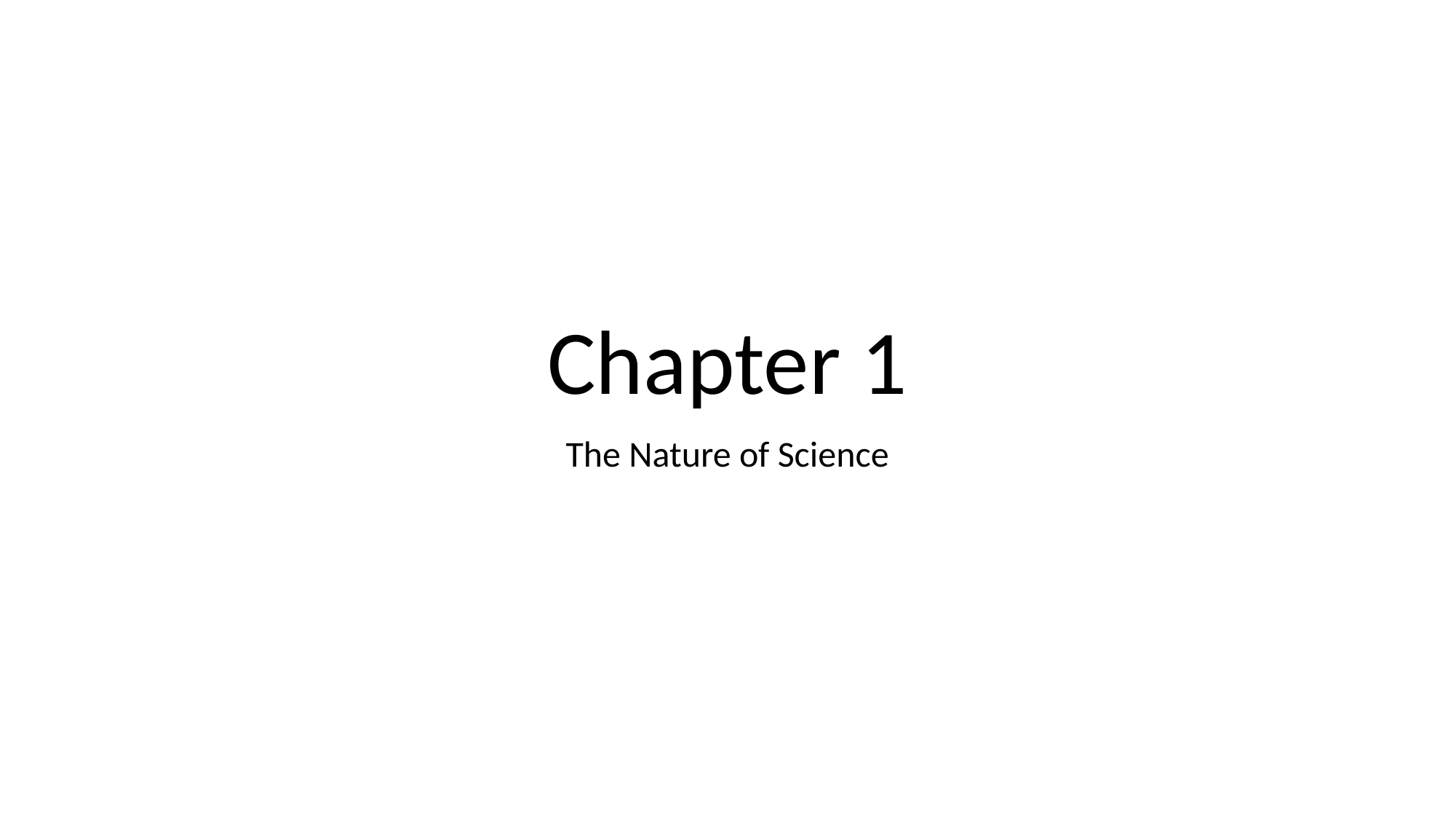

# Chapter 1
The Nature of Science